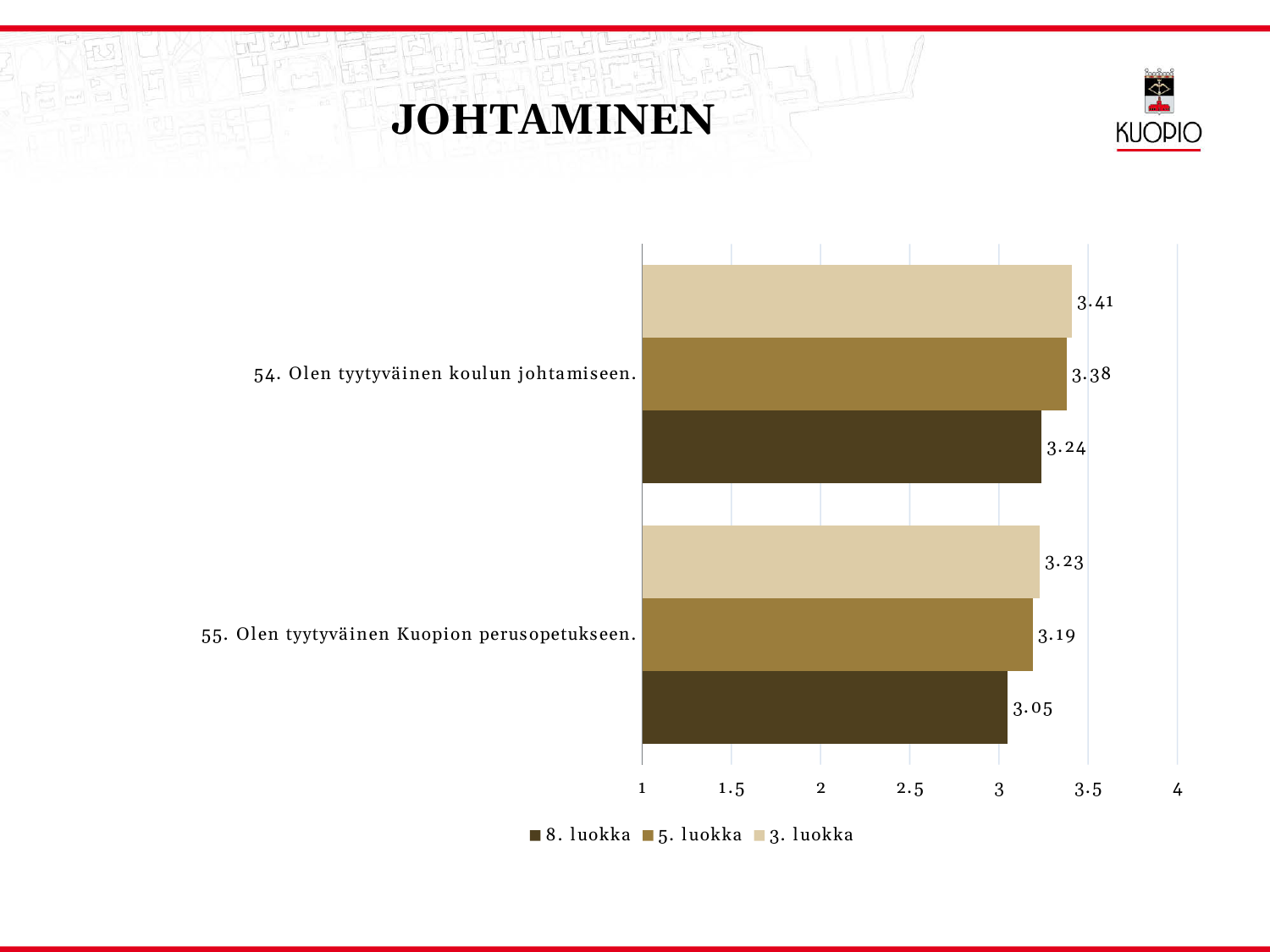

# Johtaminen

### Chart

| Category | 3. luokka | 5. luokka | 8. luokka |
|---|---|---|---|
| 54. Olen tyytyväinen koulun johtamiseen. | 3.41 | 3.38 | 3.24 |
| 55. Olen tyytyväinen Kuopion perusopetukseen. | 3.23 | 3.19 | 3.05 |